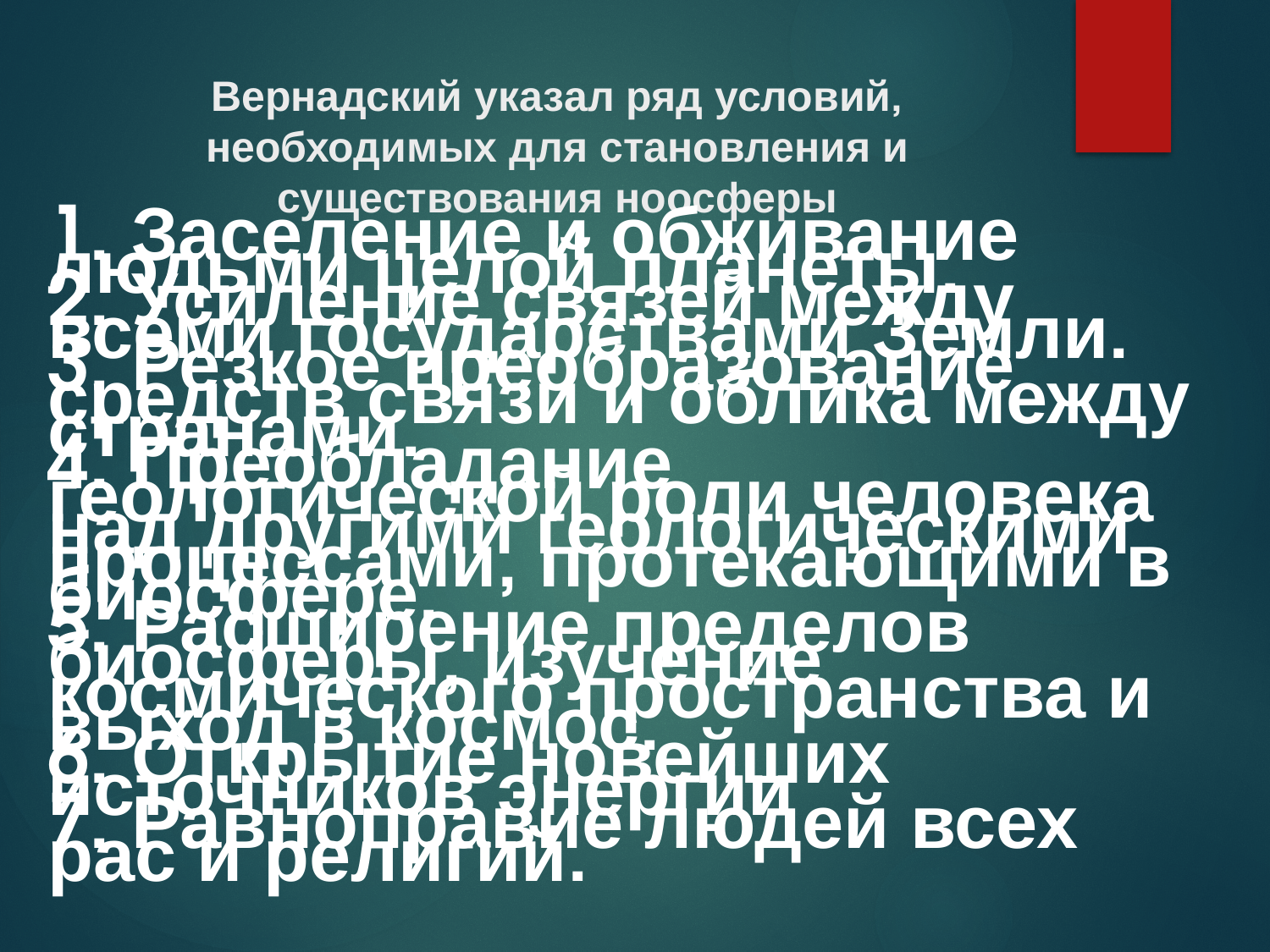

# Вернадский указал ряд условий, необходимых для становления и существования ноосферы
1. Заселение и обживание людьми целой планеты.
2. Усиление связей между всеми государствами Земли.
3. Резкое преобразование средств связи и облика между странами.
4. Преобладание геологической роли человека над другими геологическими процессами, протекающими в биосфере.
5. Расширение пределов биосферы, изучение космического пространства и выход в космос.
6. Открытие новейших источников энергии
7. Равноправие людей всех рас и религий.